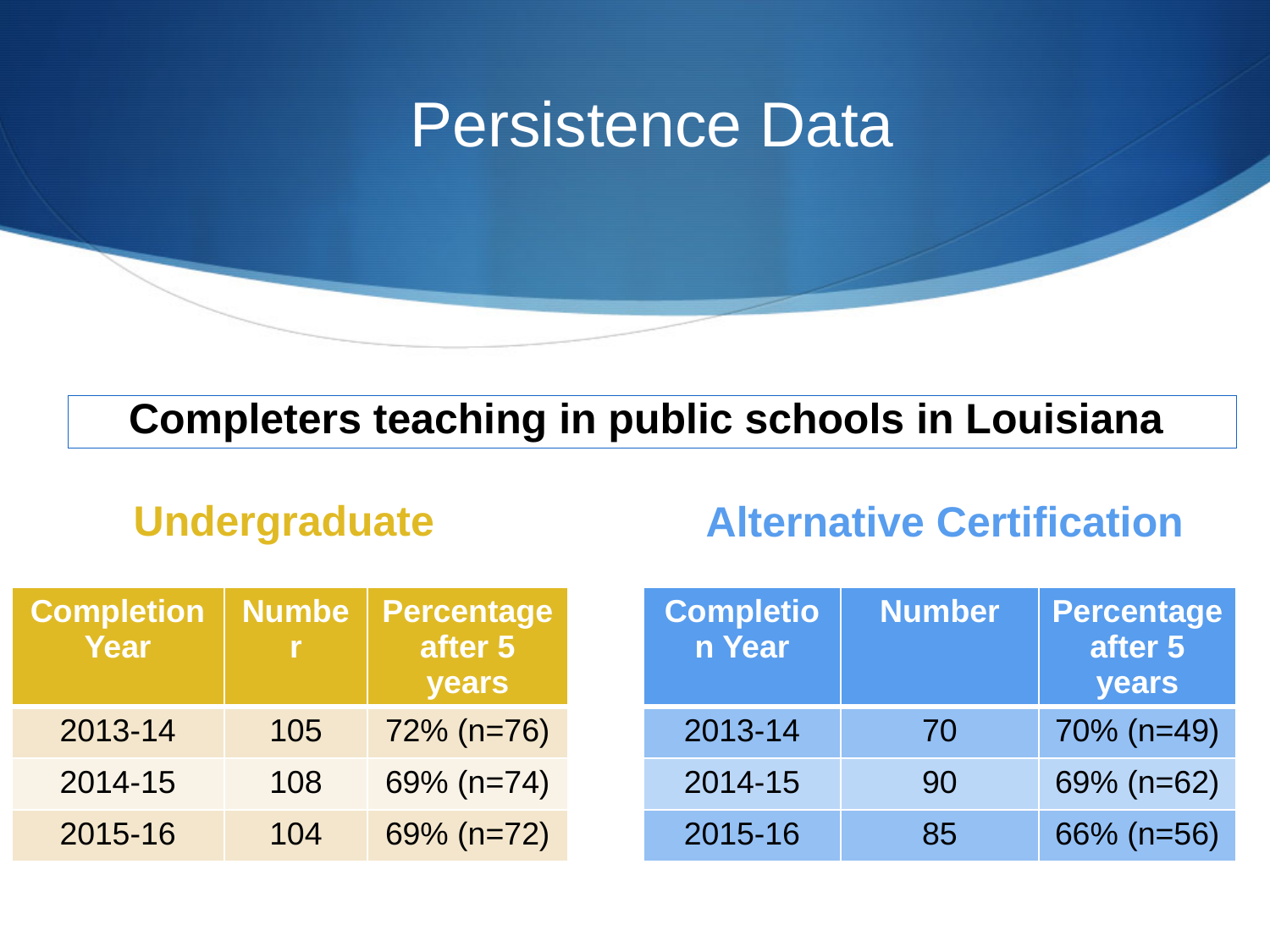

# Persistence Data
Completers teaching in public schools in Louisiana
Alternative Certification
Undergraduate
| Completion Year | Number | Percentage after 5 years |
| --- | --- | --- |
| 2013-14 | 105 | 72% (n=76) |
| 2014-15 | 108 | 69% (n=74) |
| 2015-16 | 104 | 69% (n=72) |
| Completion Year | Number | Percentage after 5 years |
| --- | --- | --- |
| 2013-14 | 70 | 70% (n=49) |
| 2014-15 | 90 | 69% (n=62) |
| 2015-16 | 85 | 66% (n=56) |